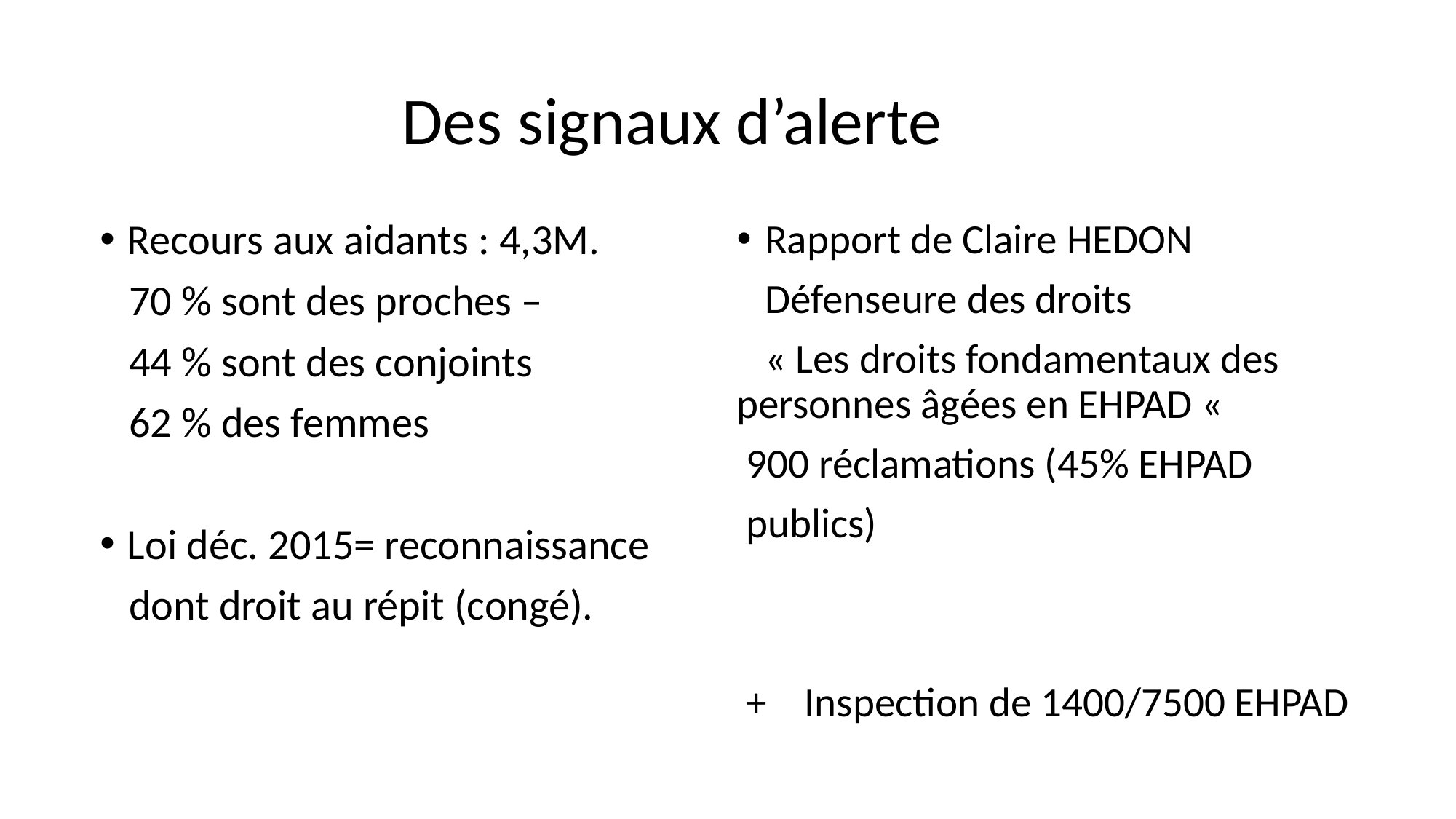

# Des signaux d’alerte
Recours aux aidants : 4,3M.
   70 % sont des proches –
   44 % sont des conjoints
   62 % des femmes

Loi déc. 2015= reconnaissance
   dont droit au répit (congé).

Rapport de Claire HEDON
   Défenseure des droits
   « Les droits fondamentaux des personnes âgées en EHPAD «
 900 réclamations (45% EHPAD
 publics)

 +    Inspection de 1400/7500 EHPAD